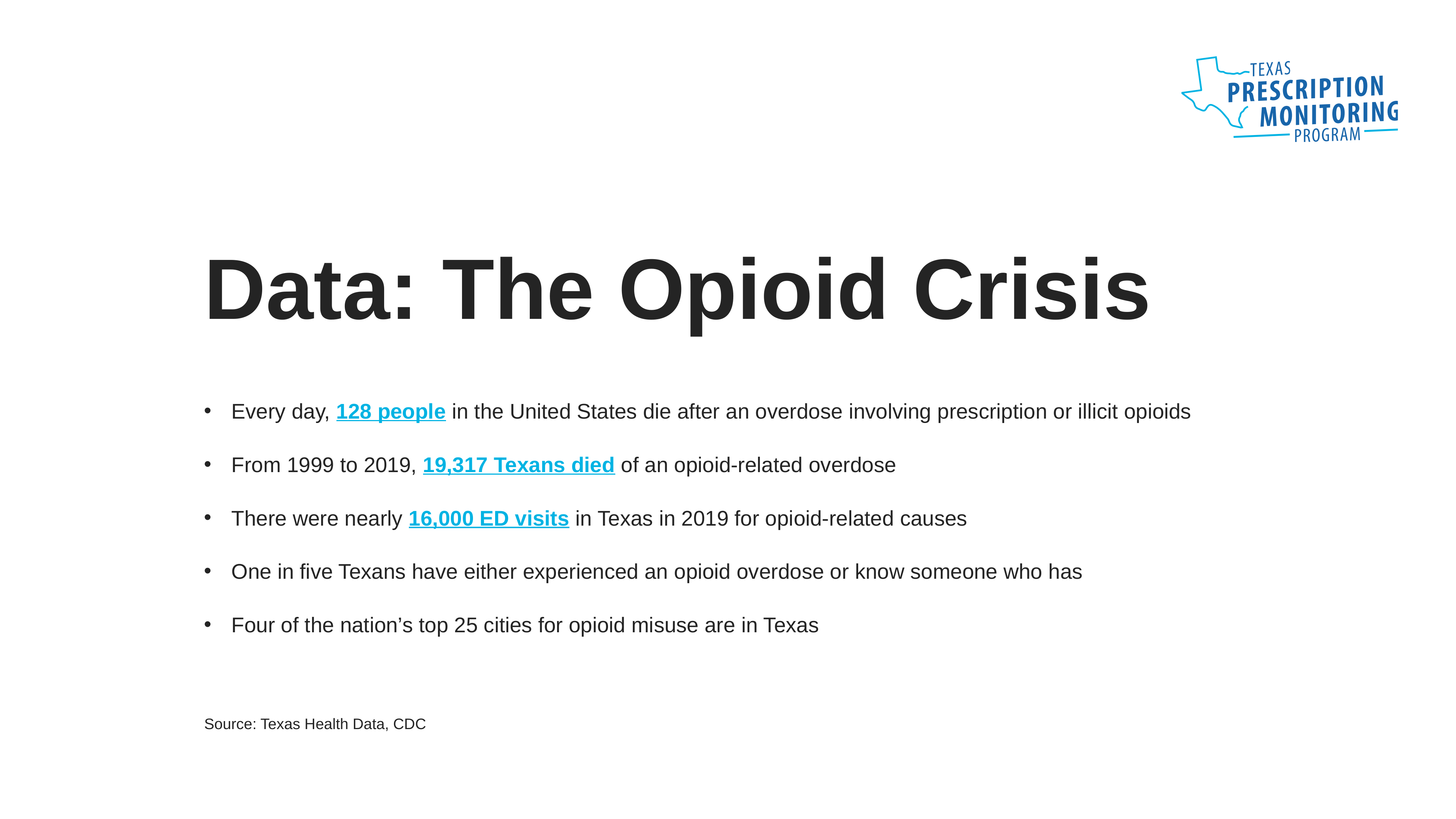

# Data: The Opioid Crisis
Every day, 128 people in the United States die after an overdose involving prescription or illicit opioids​
From 1999 to 2019, 19,317 Texans died of an opioid-related overdose​
There were nearly 16,000 ED visits in Texas in 2019 for opioid-related causes​
One in five Texans have either experienced an opioid overdose or know someone who has​
Four of the nation’s top 25 cities for opioid misuse are in Texas​

Source: Texas Health Data, CDC​